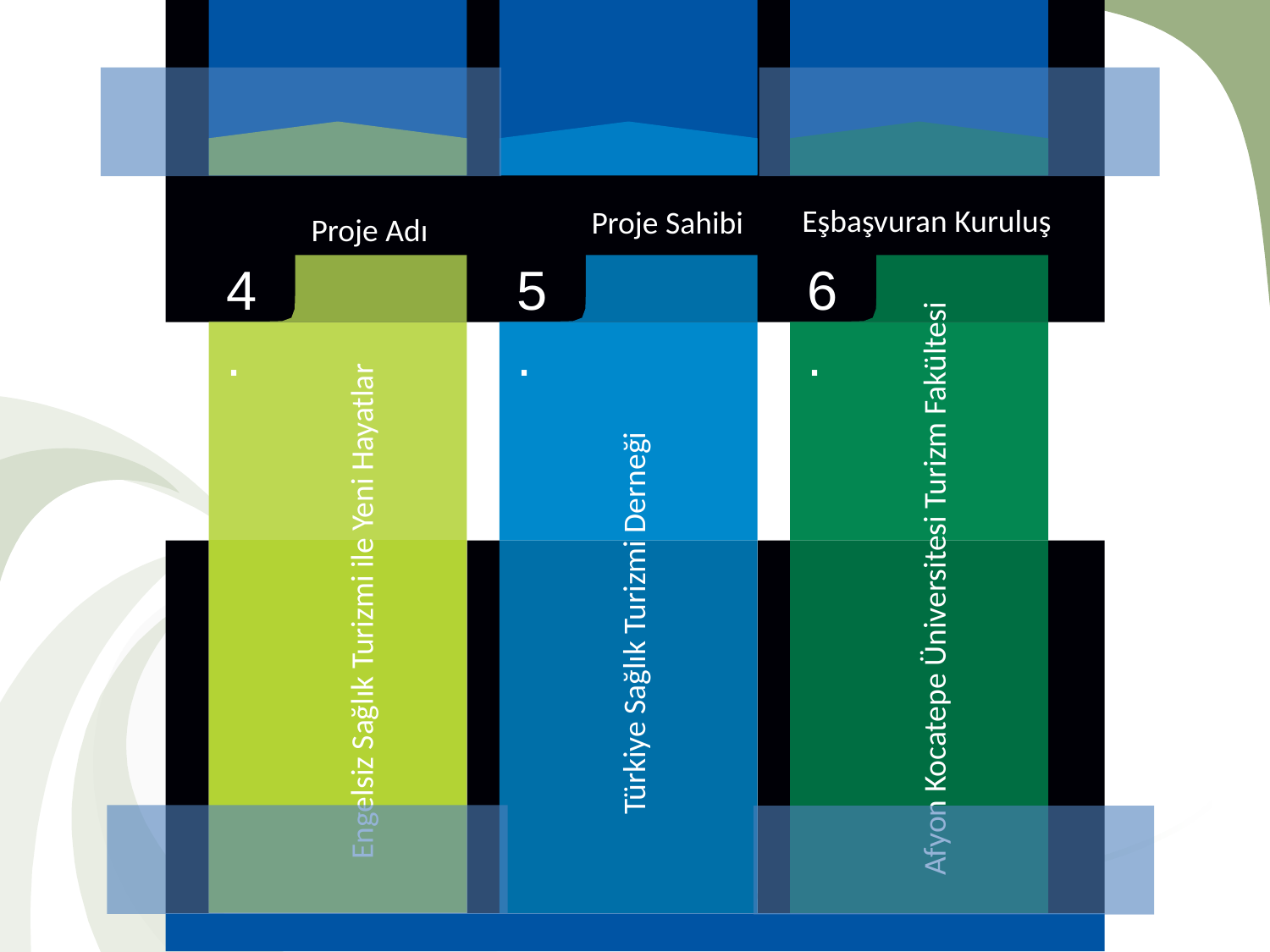

Eşbaşvuran Kuruluş

Proje Sahibi
Proje Adı

4.
5.
6.

Afyon Kocatepe Üniversitesi Turizm Fakültesi

Engelsiz Sağlık Turizmi ile Yeni Hayatlar

Türkiye Sağlık Turizmi Derneği
$OLFLD
$ORQH
'URSV
,QQRVKDGH
/DPDQG
0DUH[
7DORV